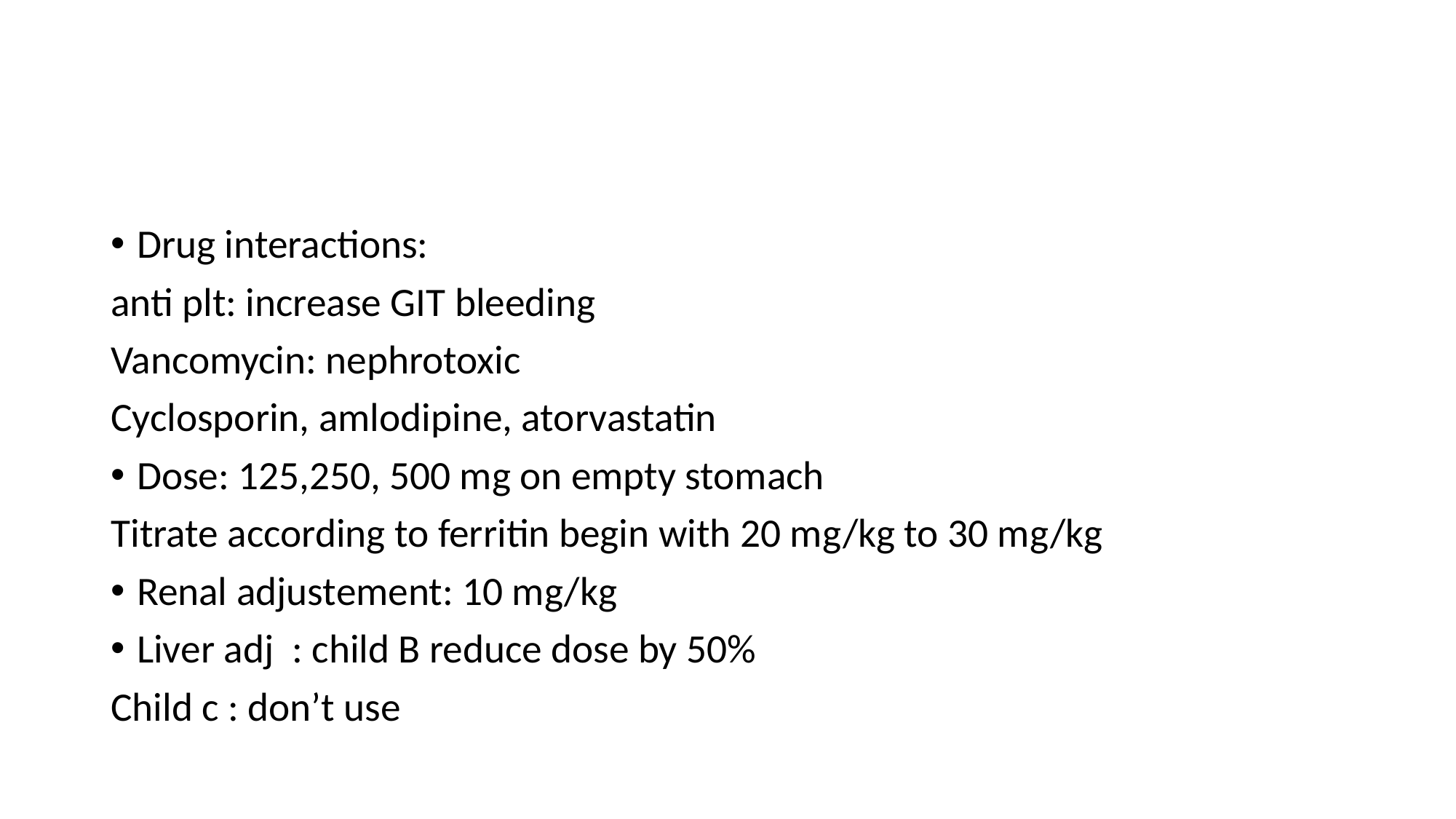

#
Drug interactions:
anti plt: increase GIT bleeding
Vancomycin: nephrotoxic
Cyclosporin, amlodipine, atorvastatin
Dose: 125,250, 500 mg on empty stomach
Titrate according to ferritin begin with 20 mg/kg to 30 mg/kg
Renal adjustement: 10 mg/kg
Liver adj  : child B reduce dose by 50%
Child c : don’t use